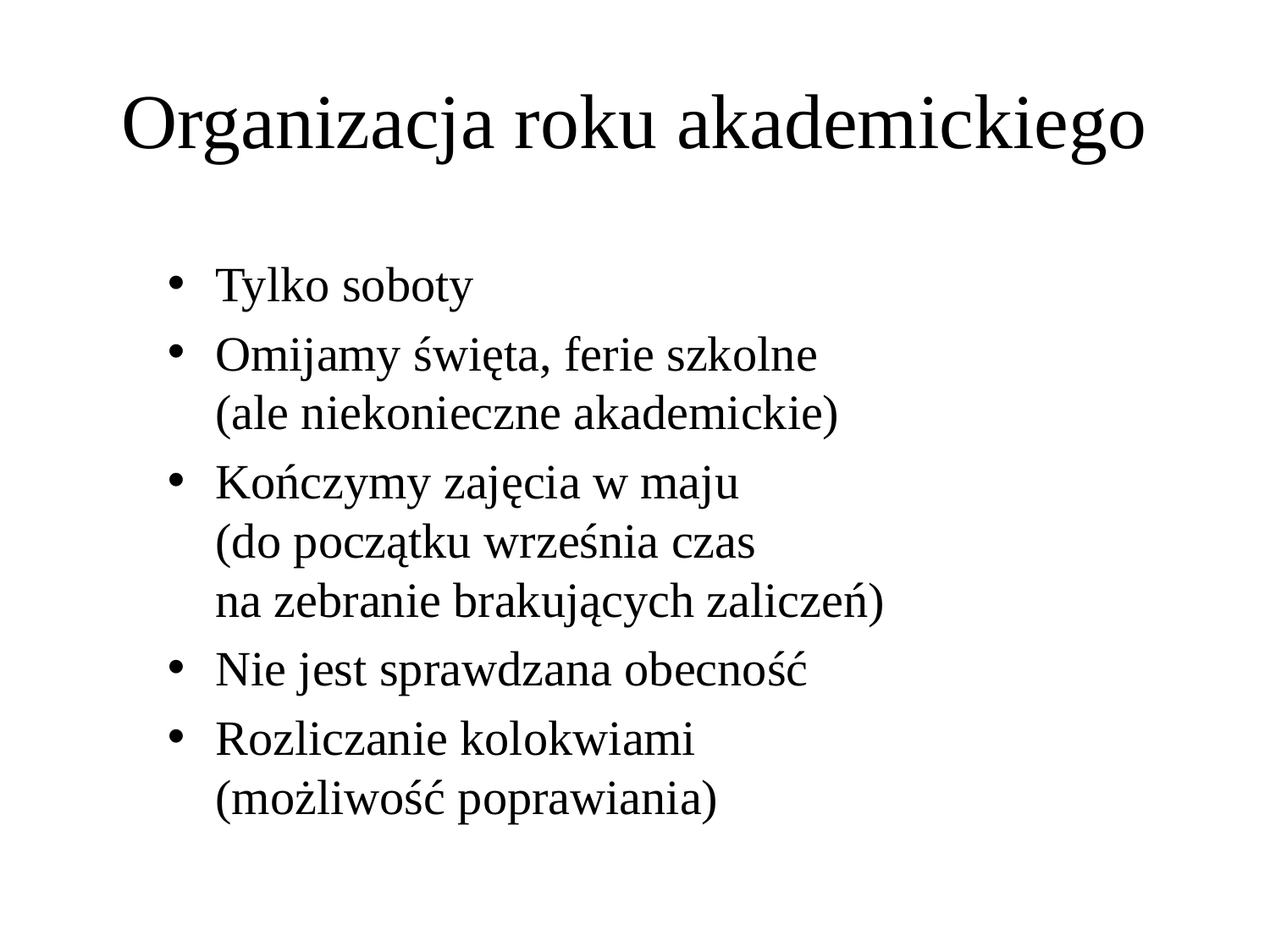

# Organizacja roku akademickiego
Tylko soboty
Omijamy święta, ferie szkolne
(ale niekonieczne akademickie)
Kończymy zajęcia w maju
(do początku września czas
na zebranie brakujących zaliczeń)
Nie jest sprawdzana obecność
Rozliczanie kolokwiami
(możliwość poprawiania)